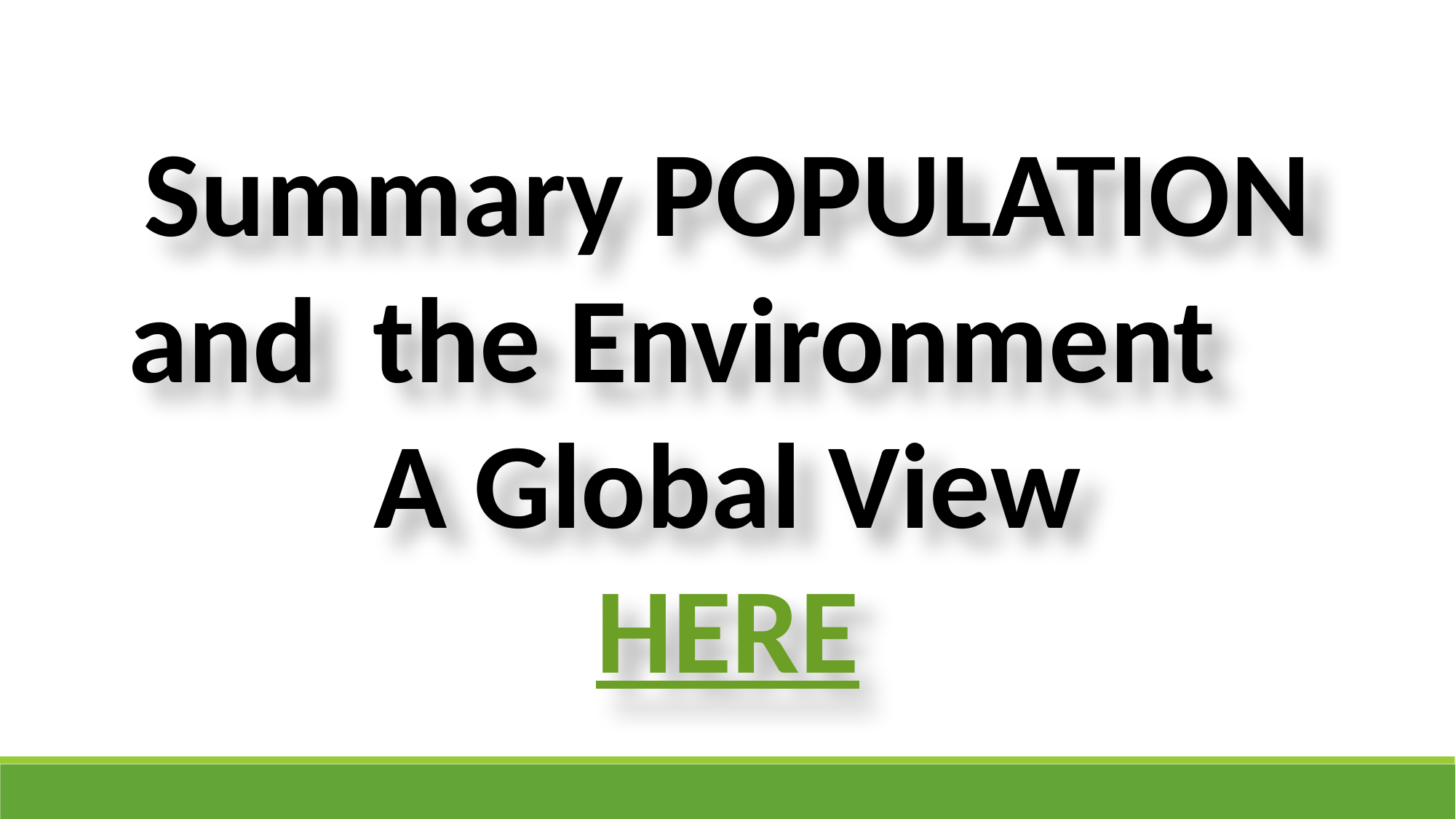

Summary POPULATION and  the Environment
A Global View
HERE